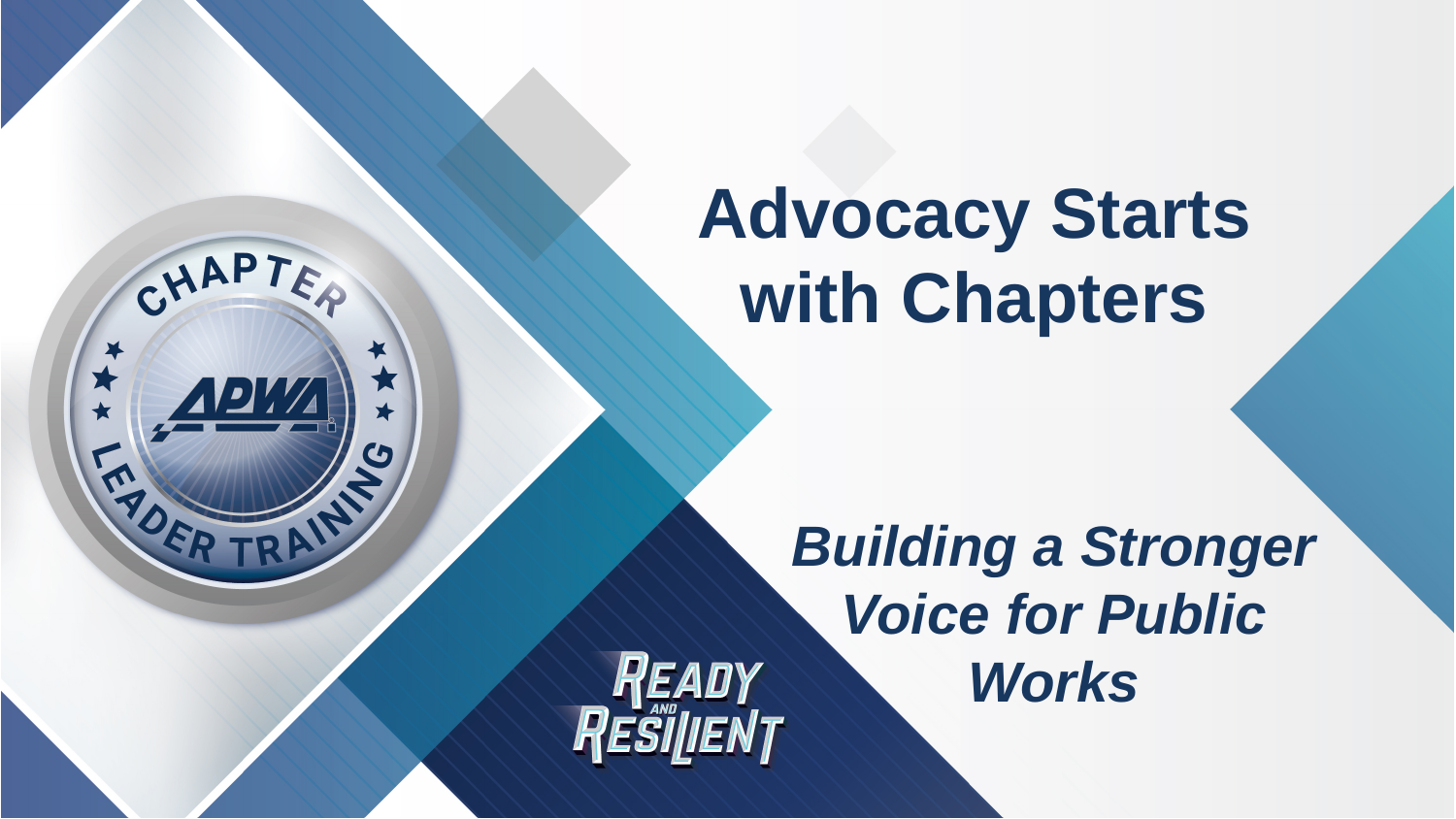

Advocacy Starts with Chapters
Building a Stronger Voice for Public Works